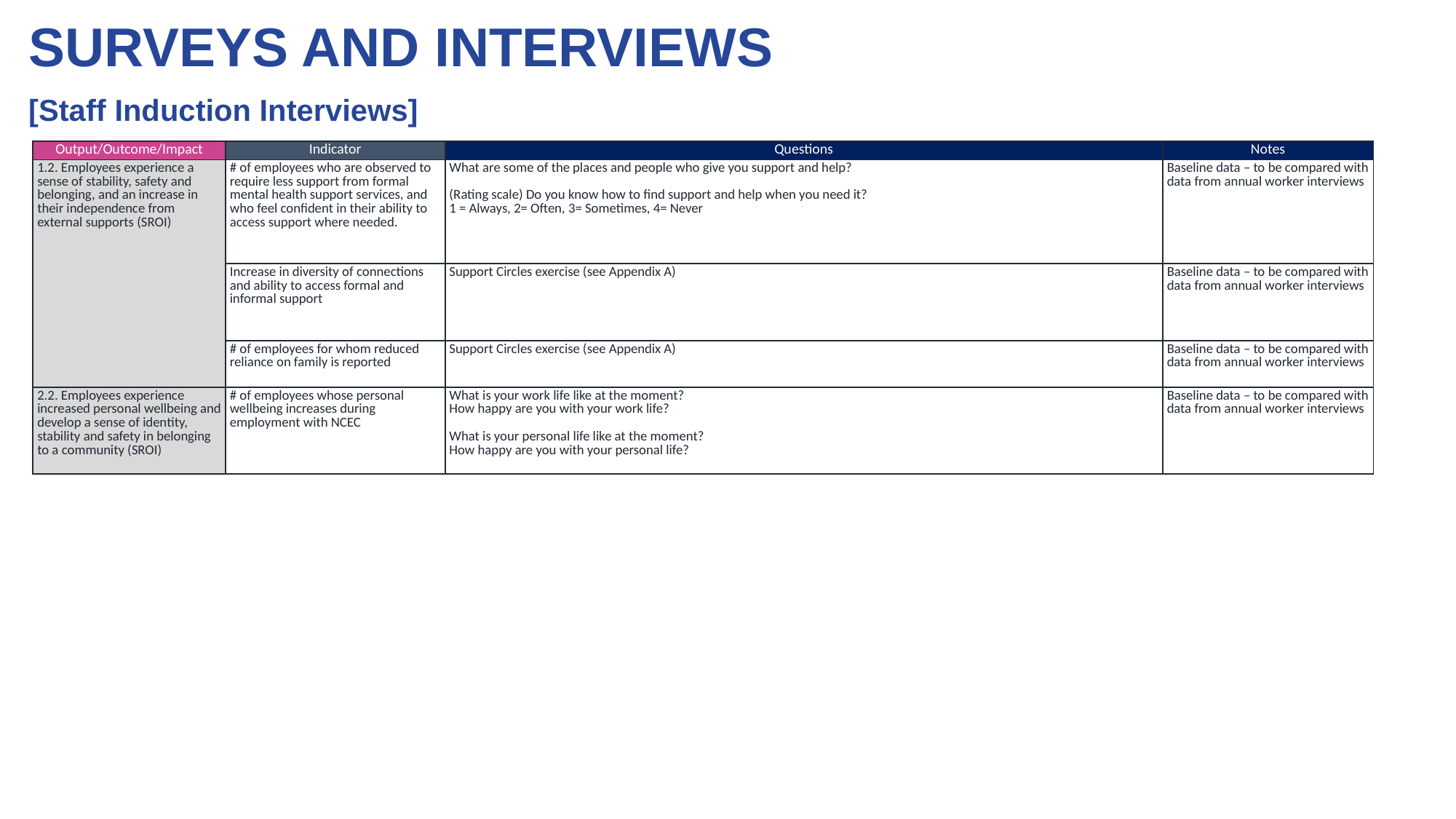

SURVEYS AND INTERVIEWS
[Staff Induction Interviews]
| Output/Outcome/Impact | Indicator | Questions | Notes |
| --- | --- | --- | --- |
| 1.2. Employees experience a sense of stability, safety and belonging, and an increase in their independence from external supports (SROI) | # of employees who are observed to require less support from formal mental health support services, and who feel confident in their ability to access support where needed. | What are some of the places and people who give you support and help? (Rating scale) Do you know how to find support and help when you need it? 1 = Always, 2= Often, 3= Sometimes, 4= Never | Baseline data – to be compared with data from annual worker interviews |
|  | Increase in diversity of connections and ability to access formal and informal support | Support Circles exercise (see Appendix A) | Baseline data – to be compared with data from annual worker interviews |
|  | # of employees for whom reduced reliance on family is reported | Support Circles exercise (see Appendix A) | Baseline data – to be compared with data from annual worker interviews |
| 2.2. Employees experience increased personal wellbeing and develop a sense of identity, stability and safety in belonging to a community (SROI) | # of employees whose personal wellbeing increases during employment with NCEC | What is your work life like at the moment? How happy are you with your work life? What is your personal life like at the moment? How happy are you with your personal life? | Baseline data – to be compared with data from annual worker interviews |